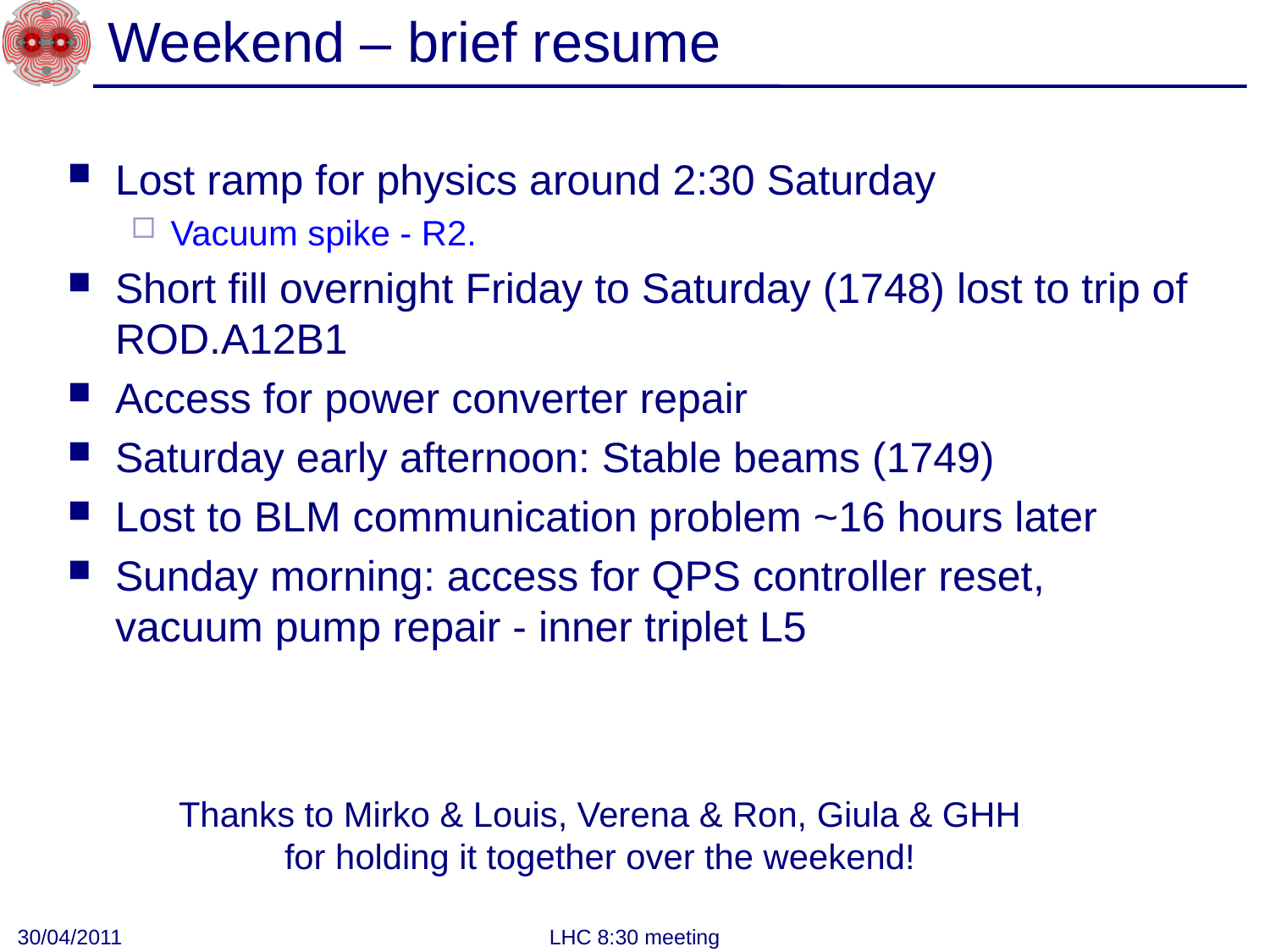

# Weekend – brief resume
Lost ramp for physics around 2:30 Saturday
Vacuum spike - R2.
Short fill overnight Friday to Saturday (1748) lost to trip of ROD.A12B1
Access for power converter repair
Saturday early afternoon: Stable beams (1749)
Lost to BLM communication problem ~16 hours later
Sunday morning: access for QPS controller reset, vacuum pump repair - inner triplet L5
Thanks to Mirko & Louis, Verena & Ron, Giula & GHH for holding it together over the weekend!
30/04/2011
LHC 8:30 meeting